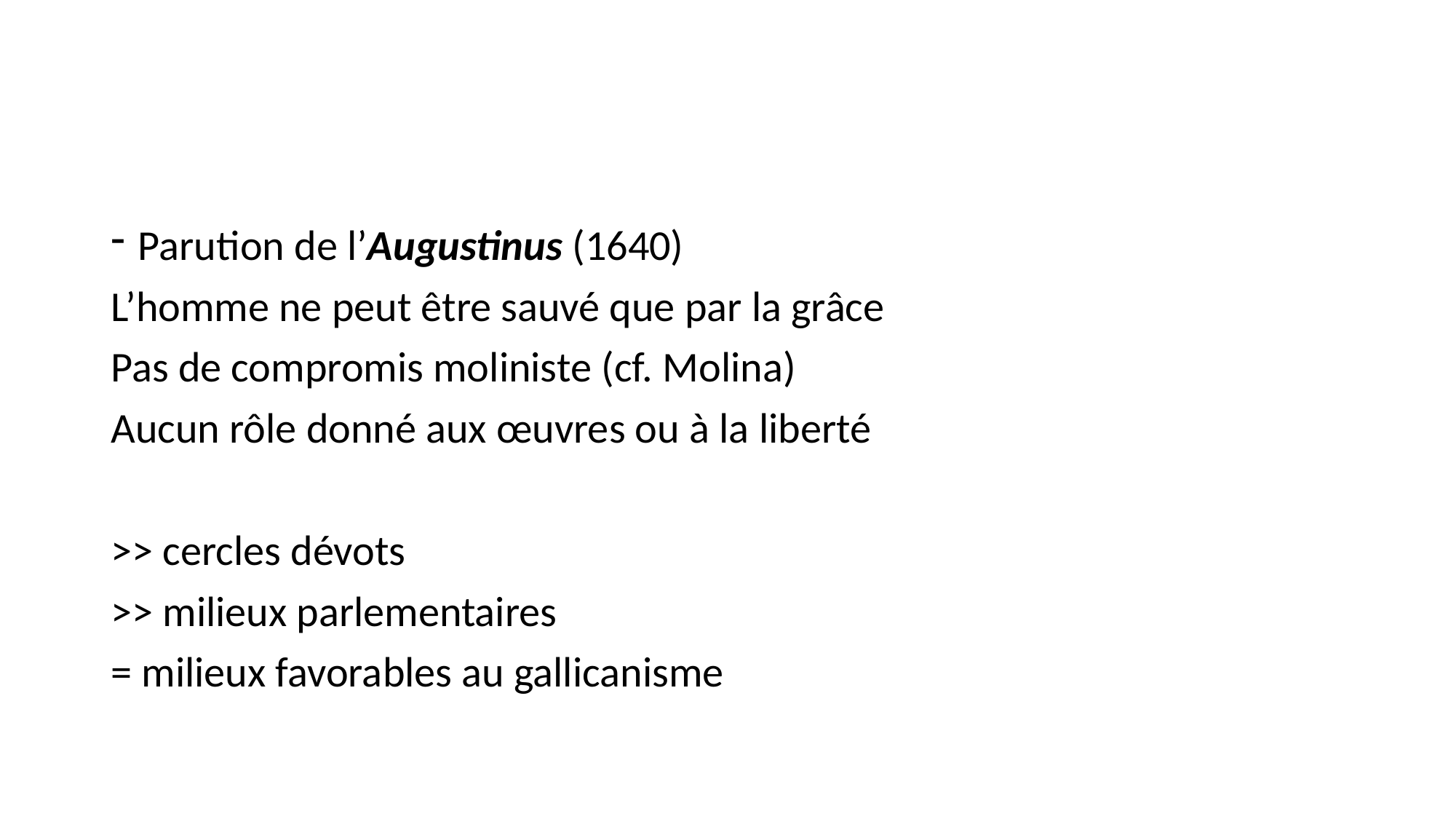

#
Parution de l’Augustinus (1640)
L’homme ne peut être sauvé que par la grâce
Pas de compromis moliniste (cf. Molina)
Aucun rôle donné aux œuvres ou à la liberté

>> cercles dévots
>> milieux parlementaires
= milieux favorables au gallicanisme